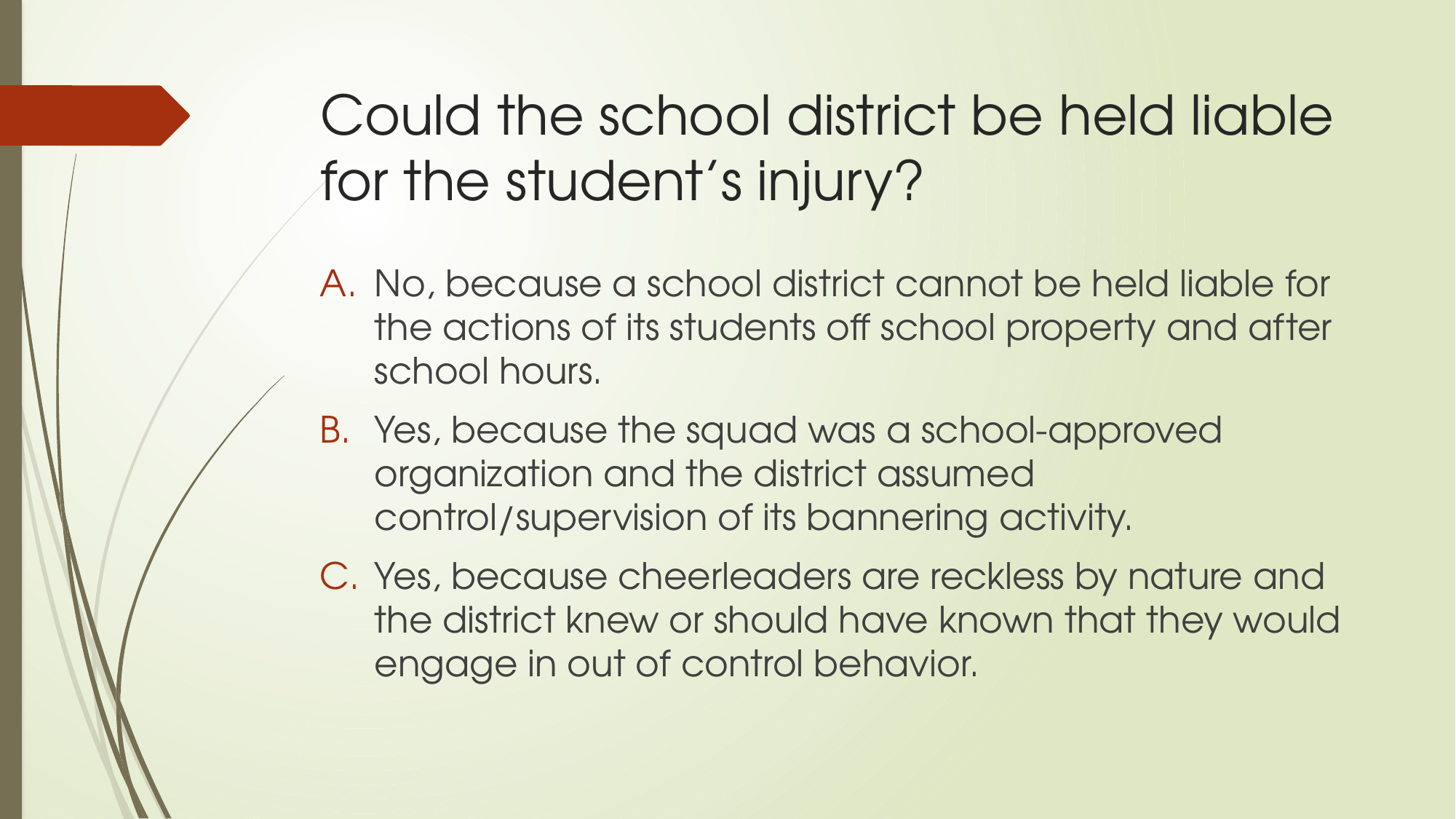

# Could the school district be held liable for the student’s injury?
No, because a school district cannot be held liable for the actions of its students off school property and after school hours.
Yes, because the squad was a school-approved organization and the district assumed control/supervision of its bannering activity.
Yes, because cheerleaders are reckless by nature and the district knew or should have known that they would engage in out of control behavior.